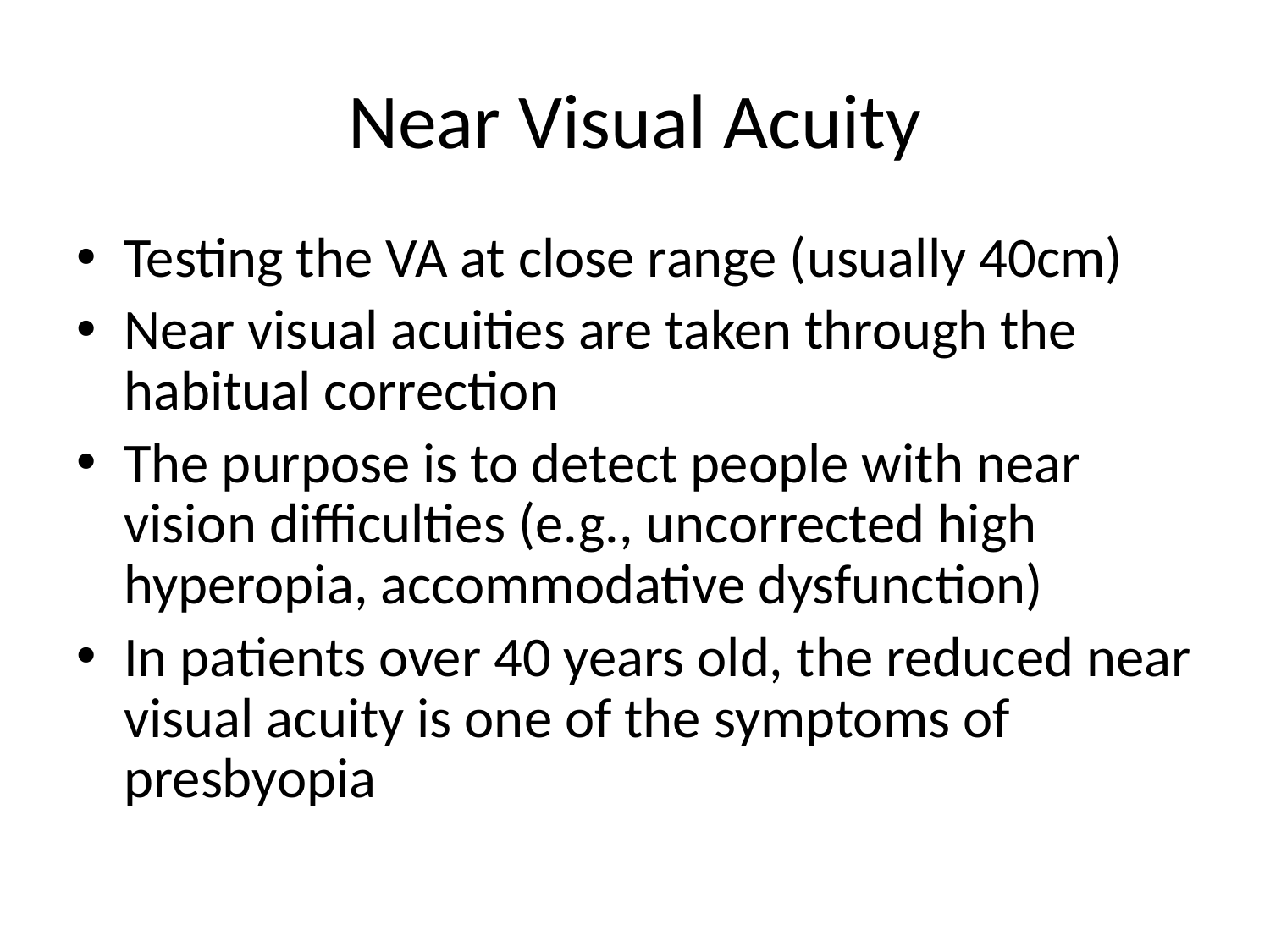

# Near Visual Acuity
Testing the VA at close range (usually 40cm)
Near visual acuities are taken through the habitual correction
The purpose is to detect people with near vision difficulties (e.g., uncorrected high hyperopia, accommodative dysfunction)
In patients over 40 years old, the reduced near visual acuity is one of the symptoms of presbyopia